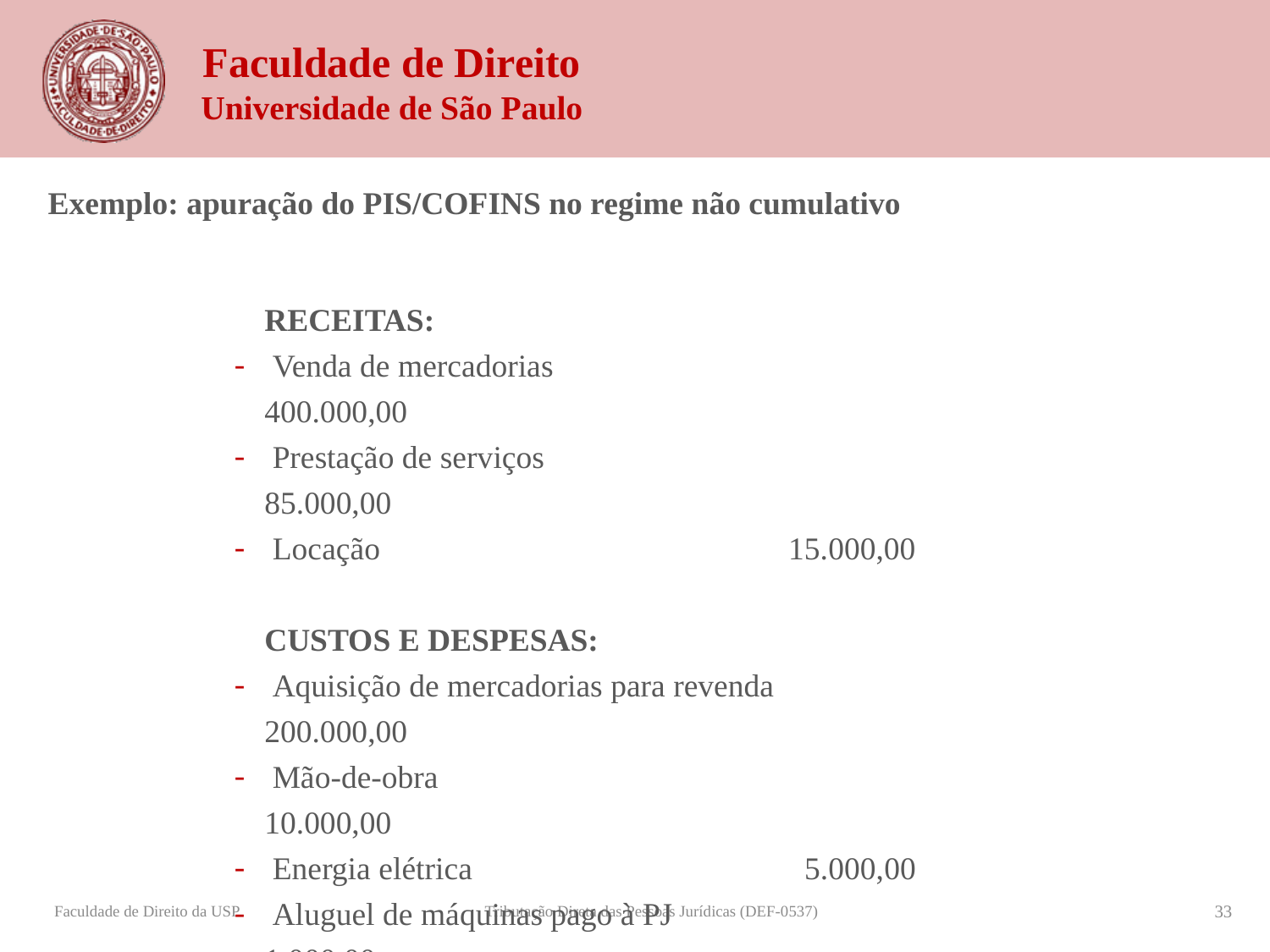

Exemplo: apuração do PIS/COFINS no regime não cumulativo
RECEITAS:
 Venda de mercadorias			400.000,00
 Prestação de serviços			  85.000,00
 Locação				  15.000,00
CUSTOS E DESPESAS:
 Aquisição de mercadorias para revenda	200.000,00
 Mão-de-obra			 	  10.000,00
 Energia elétrica			    5.000,00
 Aluguel de máquinas pago à PJ		    1.000,00